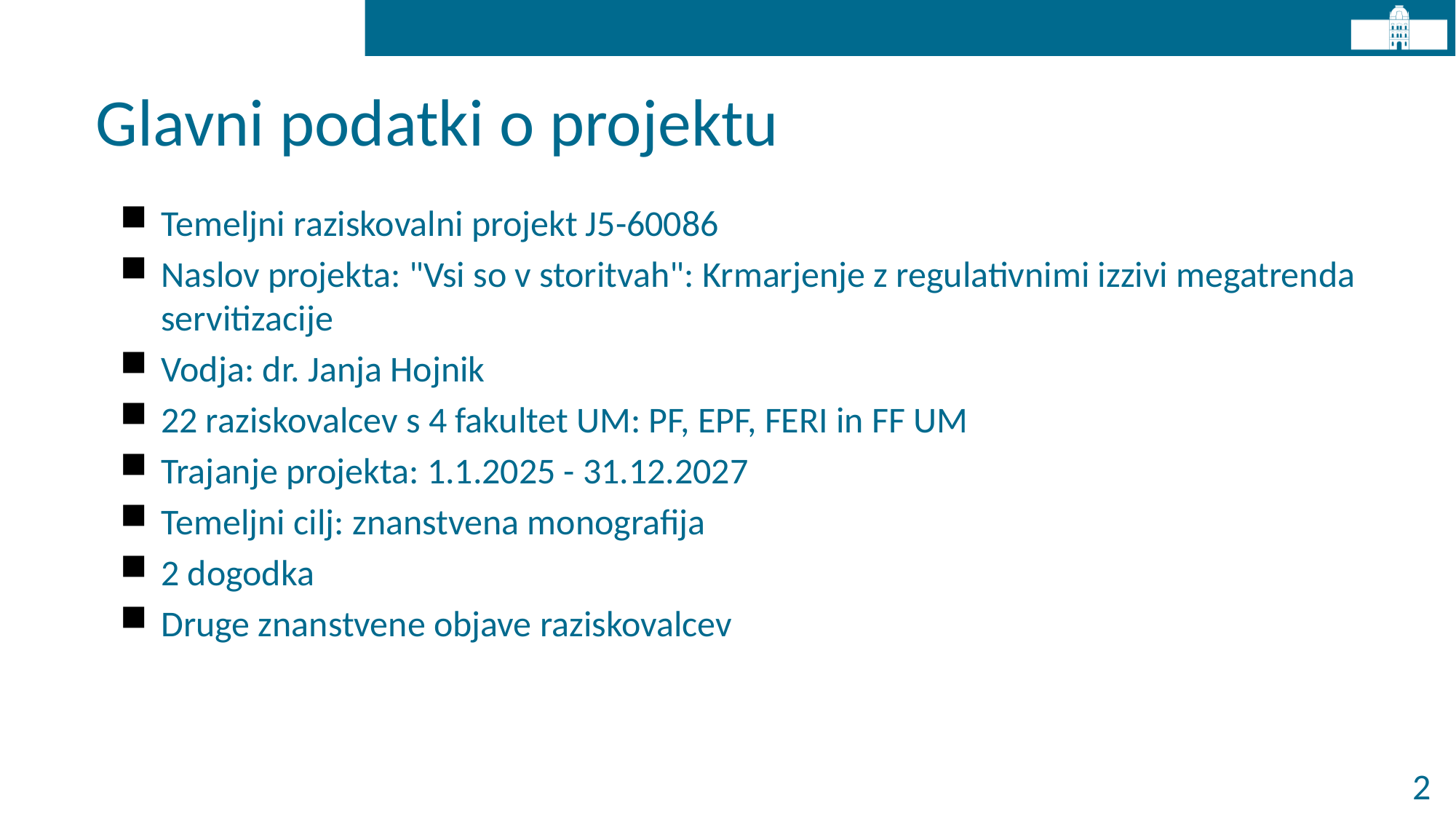

# Glavni podatki o projektu
Temeljni raziskovalni projekt J5-60086
Naslov projekta: "Vsi so v storitvah": Krmarjenje z regulativnimi izzivi megatrenda servitizacije
Vodja: dr. Janja Hojnik
22 raziskovalcev s 4 fakultet UM: PF, EPF, FERI in FF UM
Trajanje projekta: 1.1.2025 - 31.12.2027
Temeljni cilj: znanstvena monografija
2 dogodka
Druge znanstvene objave raziskovalcev

2